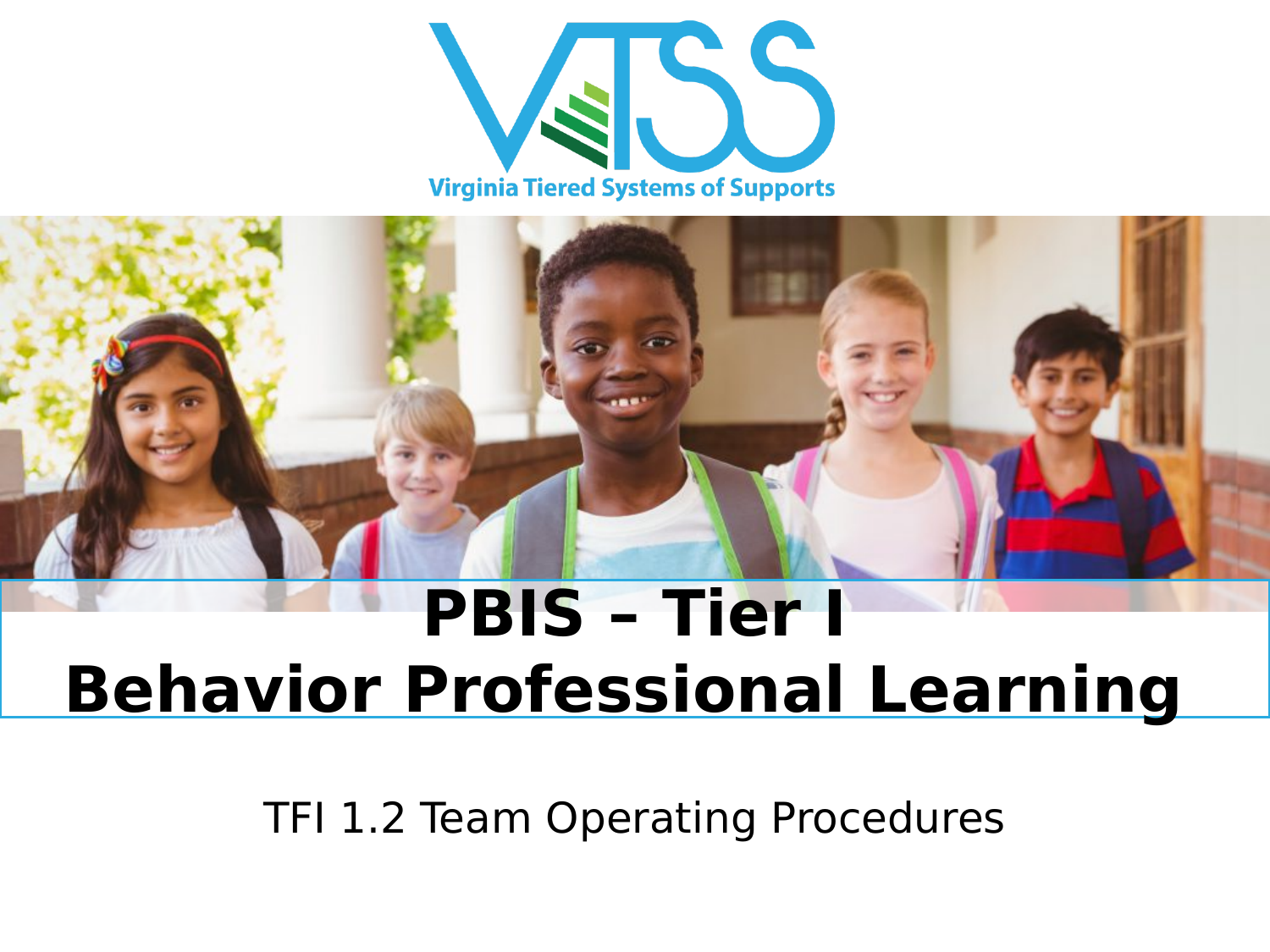

# PBIS – Tier I Behavior Professional Learning

TFI 1.2 Team Operating Procedures